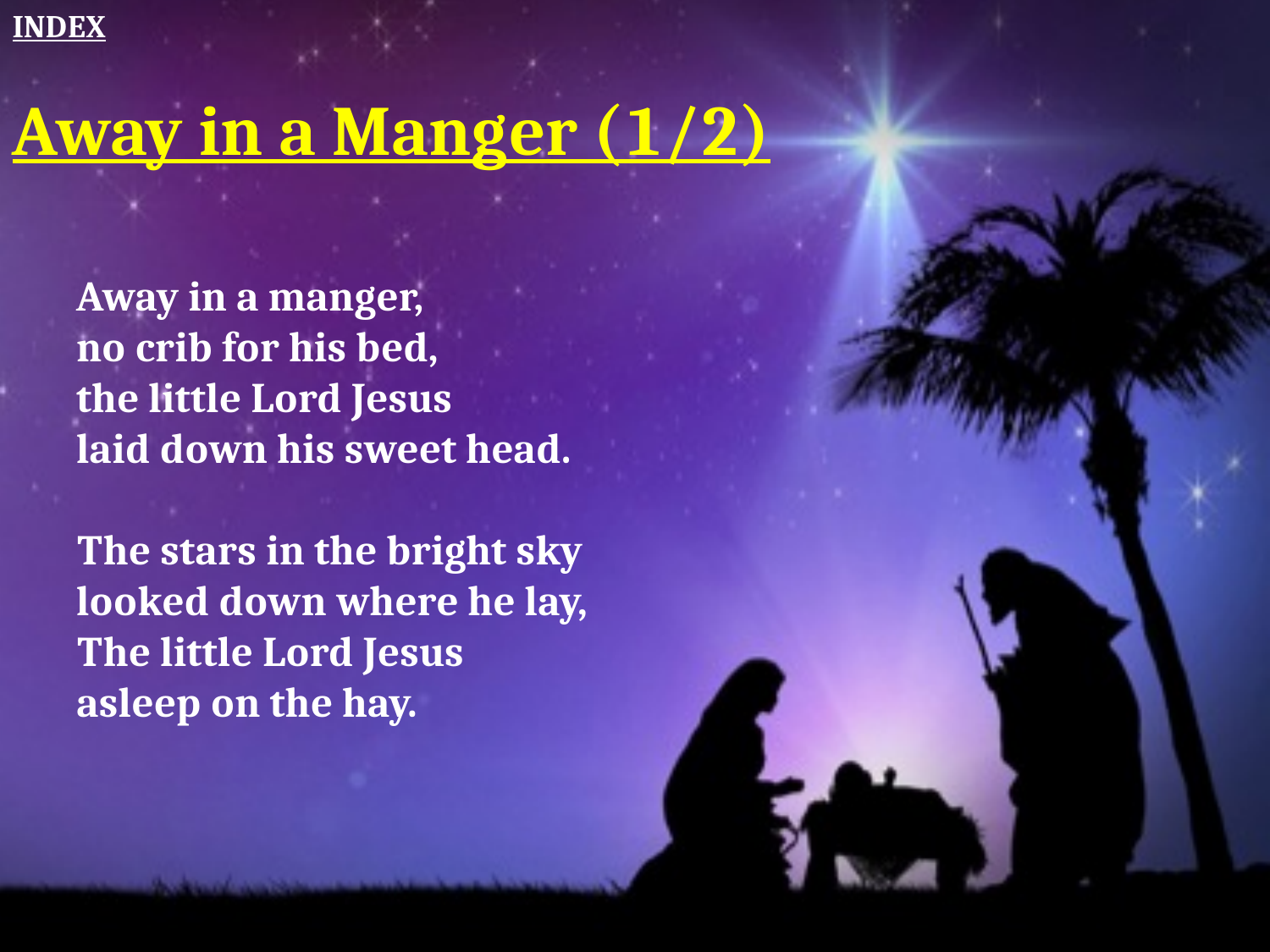

INDEX
Away in a Manger (1/2)

Away in a manger,
no crib for his bed,
the little Lord Jesus
laid down his sweet head.

The stars in the bright sky
looked down where he lay,
The little Lord Jesus
asleep on the hay.